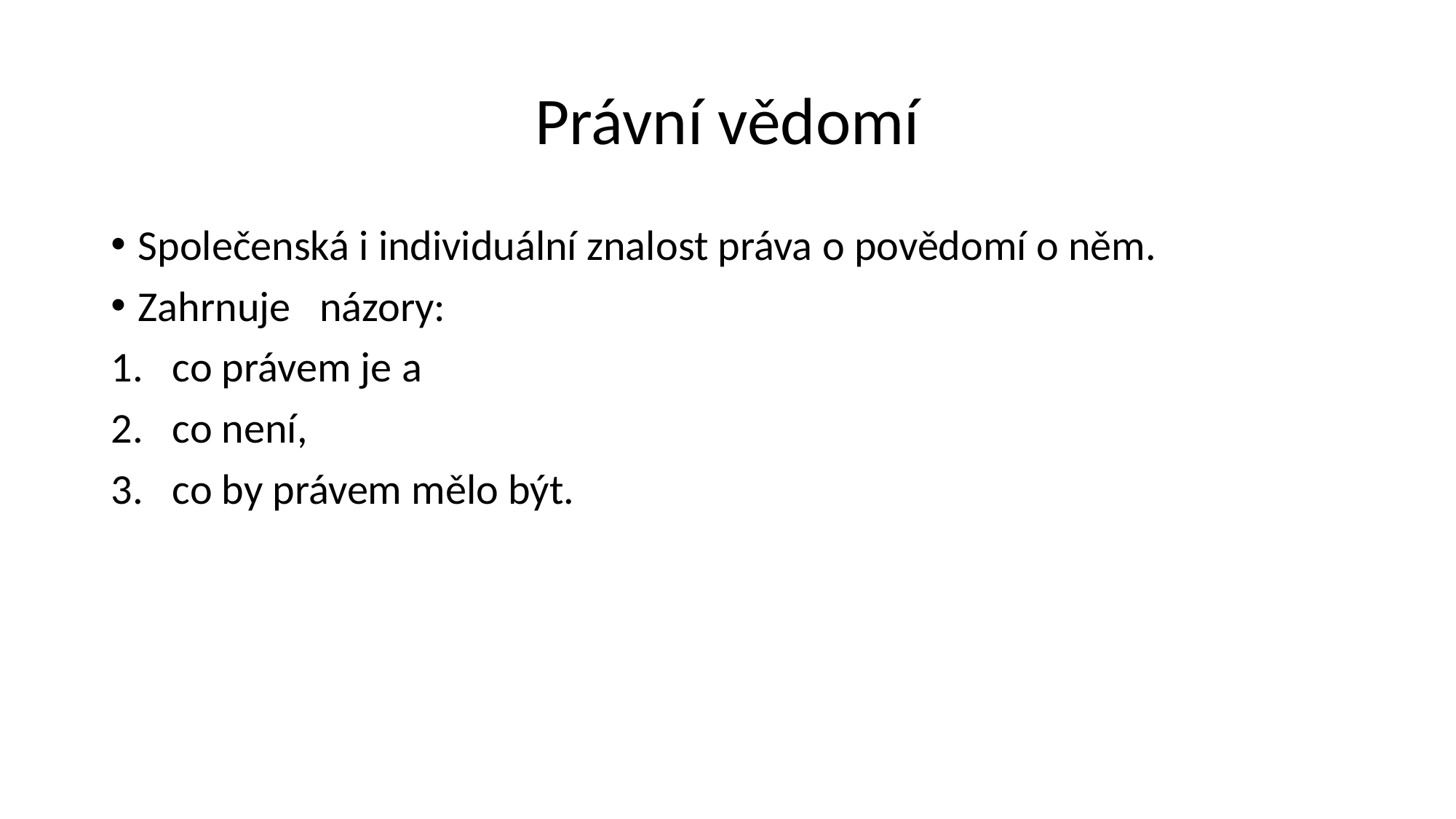

# Právní vědomí
Společenská i individuální znalost práva o povědomí o něm.
Zahrnuje   názory:
co právem je a
co není,
co by právem mělo být.